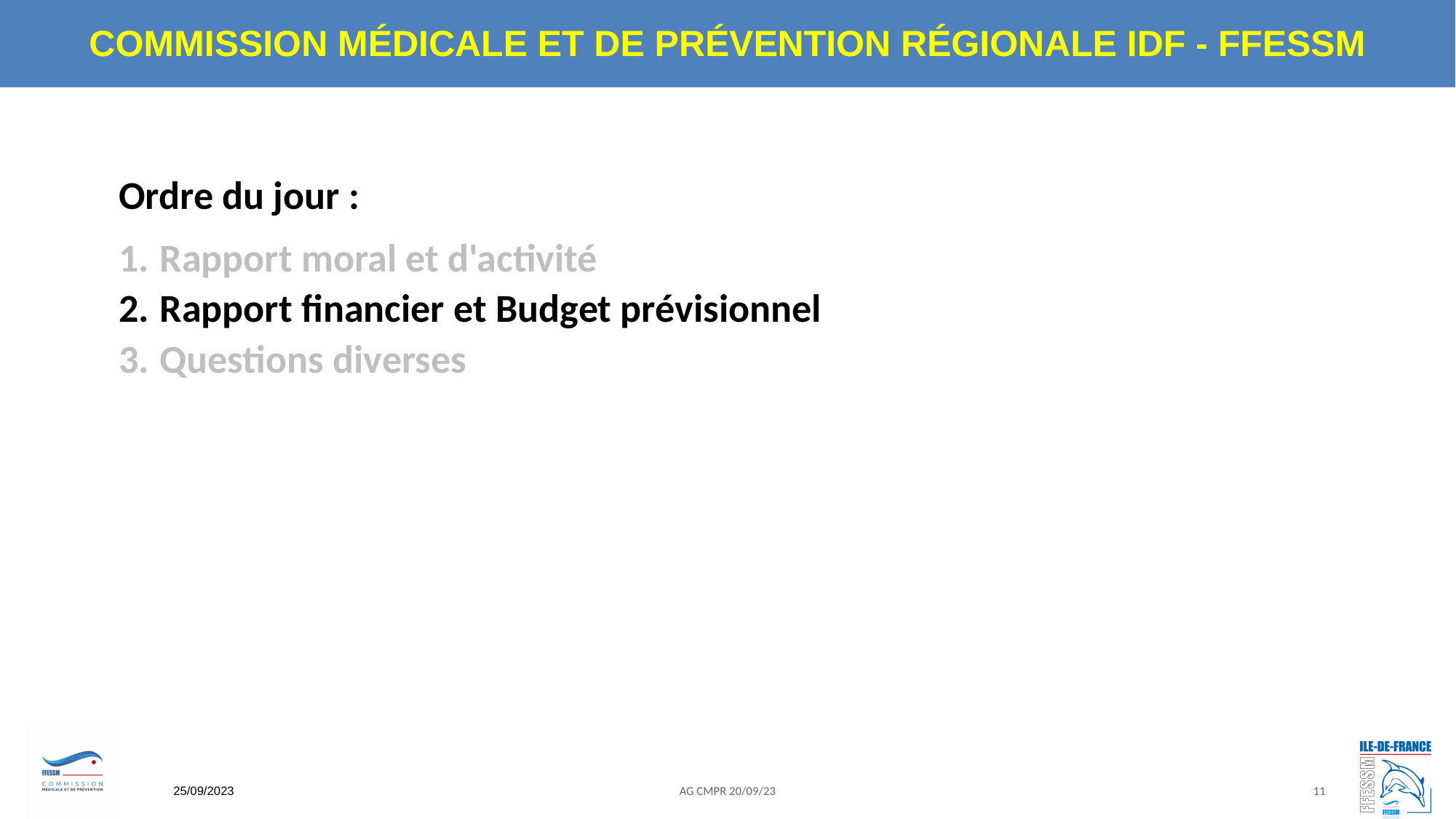

Ordre du jour :
Rapport moral et d'activité
Rapport financier et Budget prévisionnel
Questions diverses

25/09/2023
AG CMPR 20/09/23
11